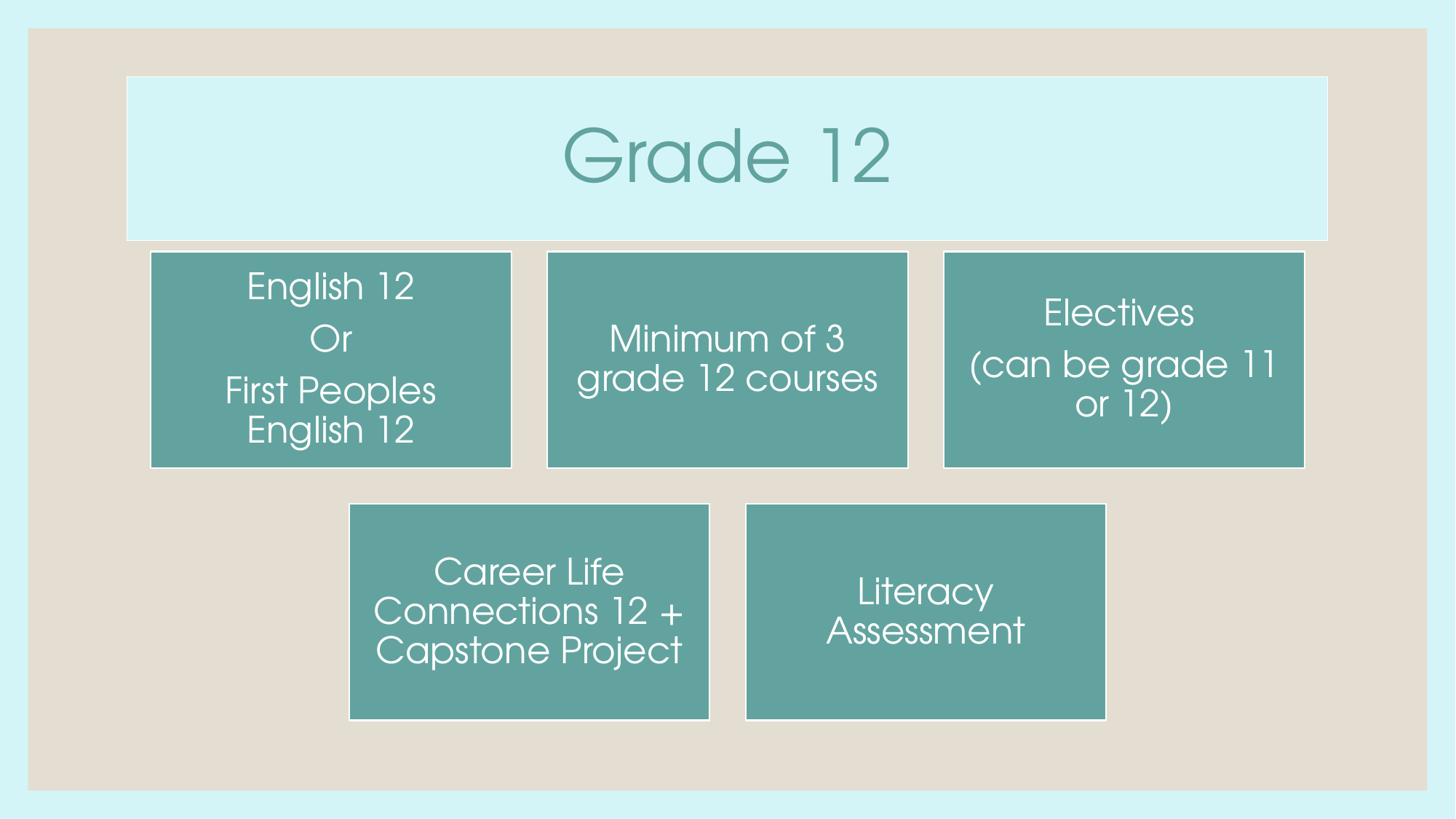

# Grade 12
English 12
Or
First Peoples English 12
Minimum of 3 grade 12 courses
Electives
(can be grade 11 or 12)
Career Life Connections 12 + Capstone Project
Literacy Assessment